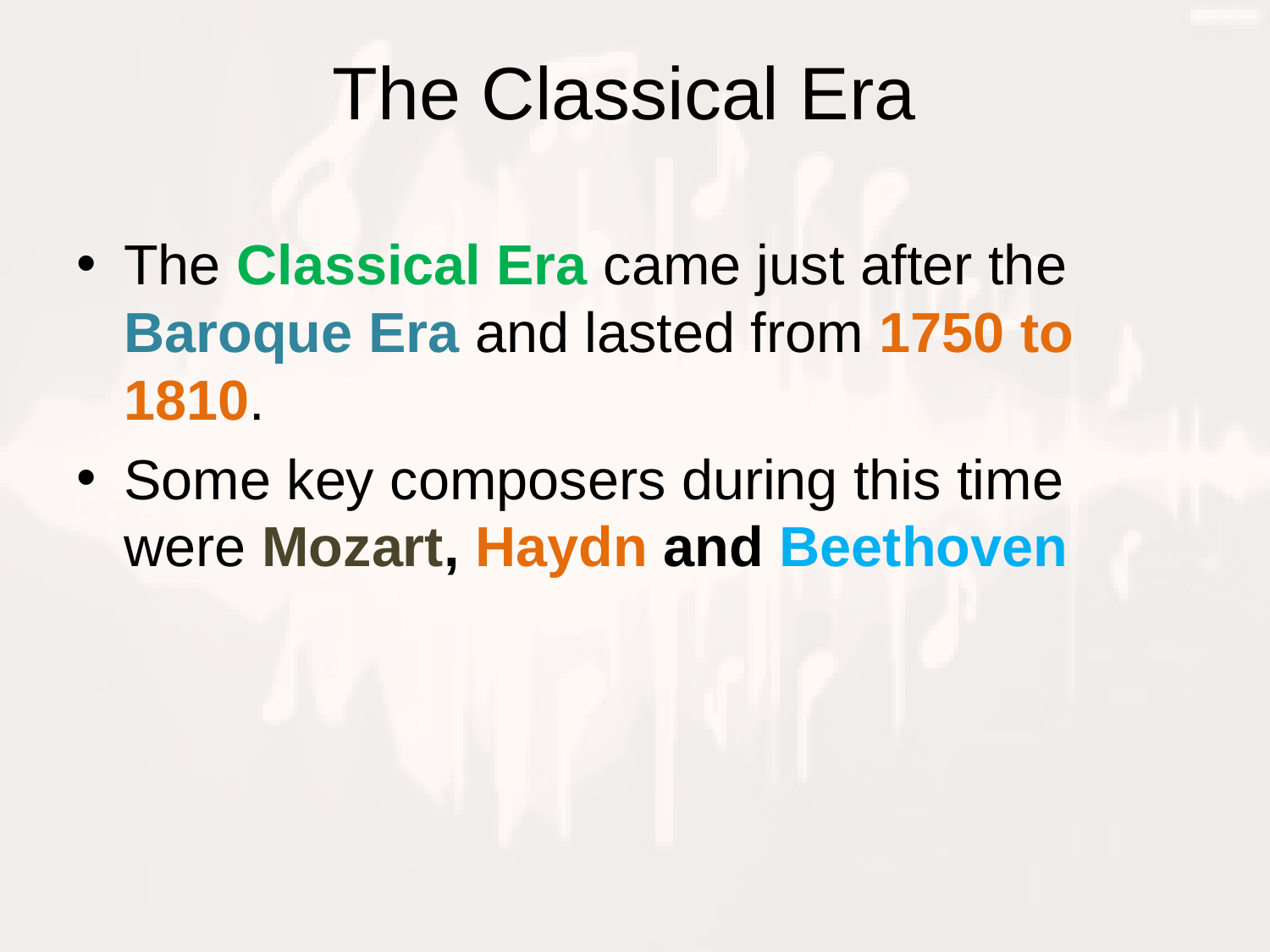

# The Classical Era
The Classical Era came just after the Baroque Era and lasted from 1750 to 1810.
Some key composers during this time were Mozart, Haydn and Beethoven